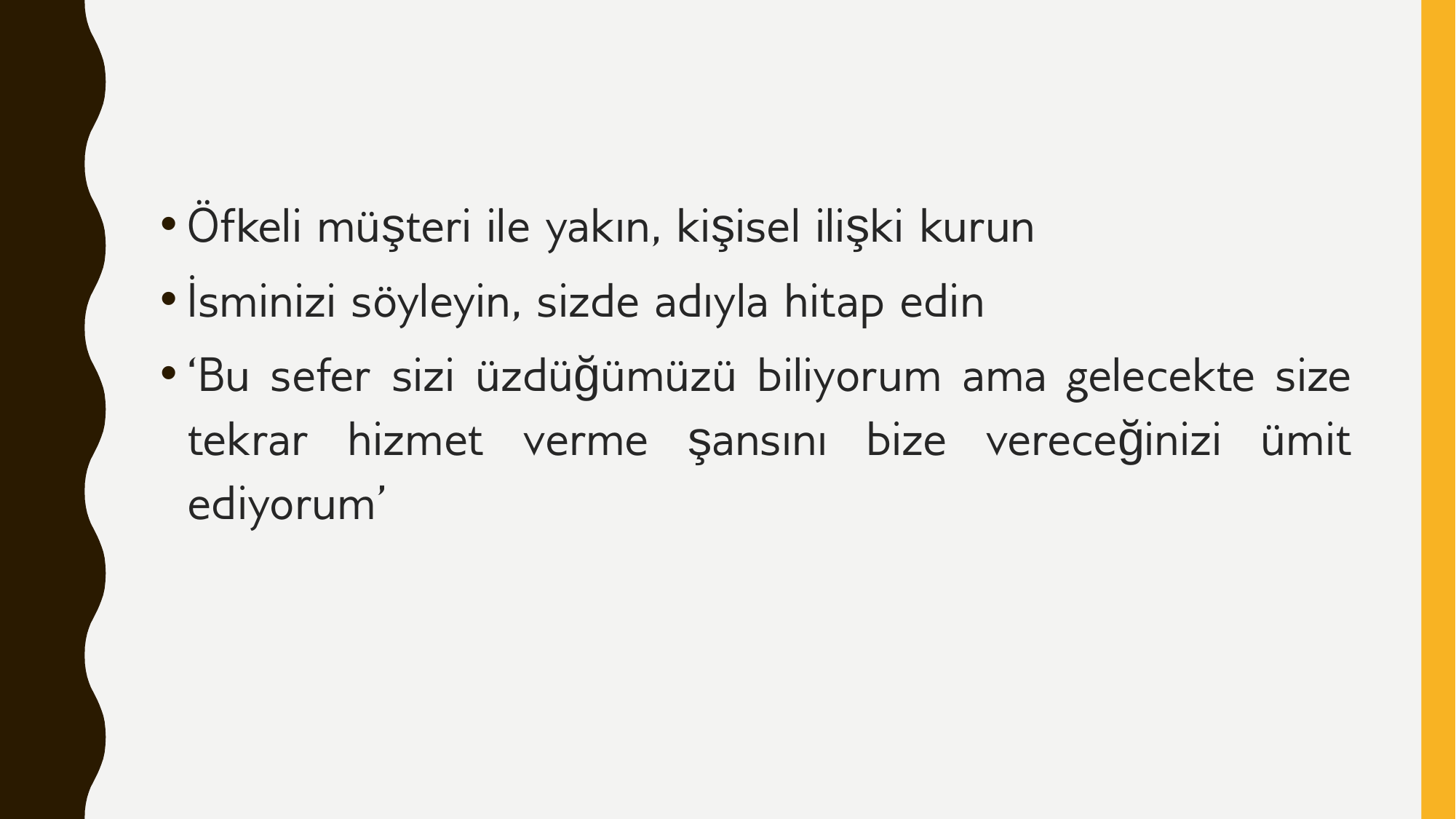

Öfkeli müşteri ile yakın, kişisel ilişki kurun
İsminizi söyleyin, sizde adıyla hitap edin
‘Bu sefer sizi üzdüğümüzü biliyorum ama gelecekte size tekrar hizmet verme şansını bize vereceğinizi ümit ediyorum’